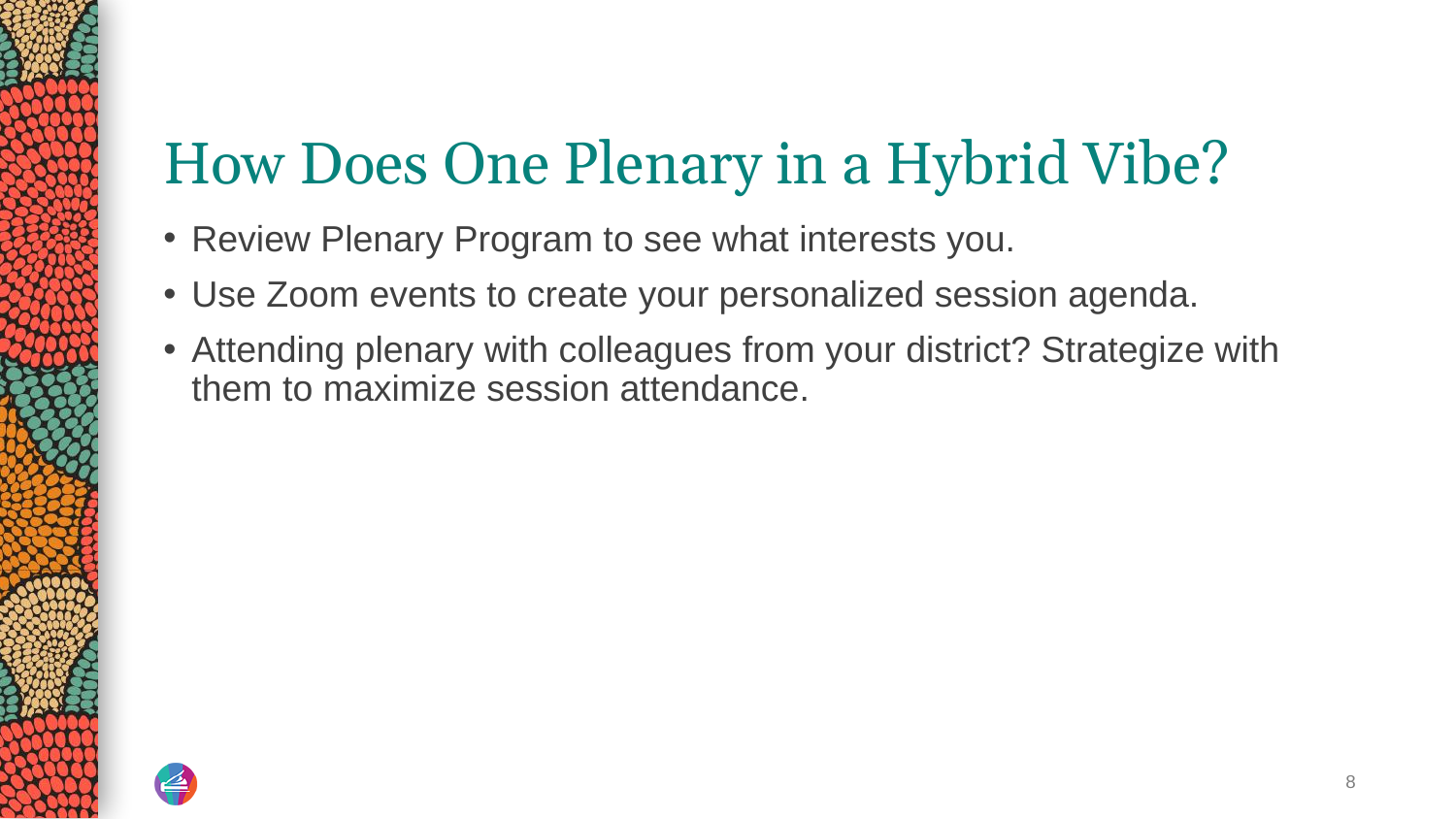

# How Does One Plenary in a Hybrid Vibe?
Review Plenary Program to see what interests you.
Use Zoom events to create your personalized session agenda.
Attending plenary with colleagues from your district? Strategize with them to maximize session attendance.

8